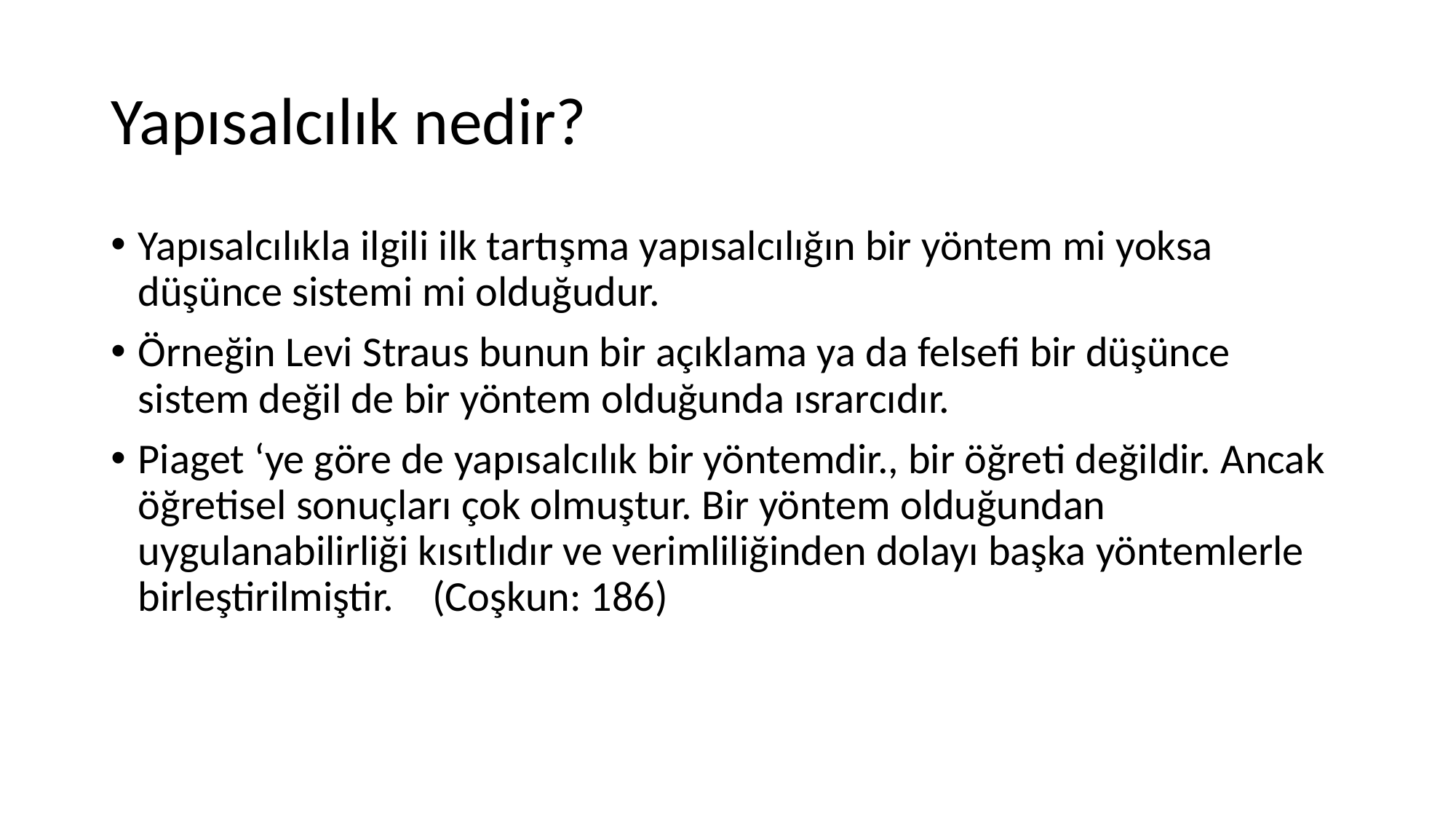

# Yapısalcılık nedir?
Yapısalcılıkla ilgili ilk tartışma yapısalcılığın bir yöntem mi yoksa düşünce sistemi mi olduğudur.
Örneğin Levi Straus bunun bir açıklama ya da felsefi bir düşünce sistem değil de bir yöntem olduğunda ısrarcıdır.
Piaget ‘ye göre de yapısalcılık bir yöntemdir., bir öğreti değildir. Ancak öğretisel sonuçları çok olmuştur. Bir yöntem olduğundan uygulanabilirliği kısıtlıdır ve verimliliğinden dolayı başka yöntemlerle birleştirilmiştir.    (Coşkun: 186)